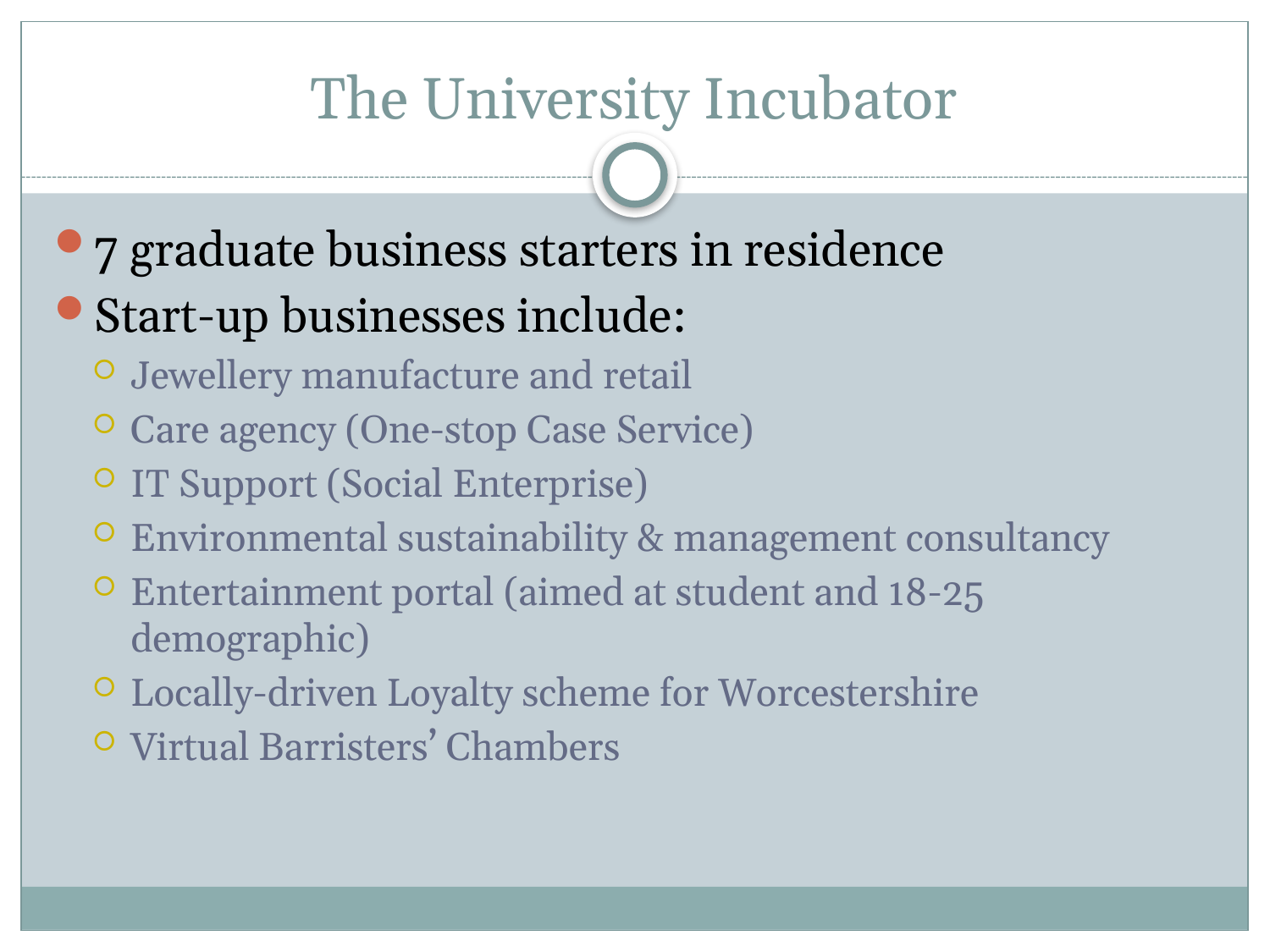

# The University Incubator
7 graduate business starters in residence
Start-up businesses include:
Jewellery manufacture and retail
Care agency (One-stop Case Service)
IT Support (Social Enterprise)
Environmental sustainability & management consultancy
Entertainment portal (aimed at student and 18-25 demographic)
Locally-driven Loyalty scheme for Worcestershire
Virtual Barristers’ Chambers